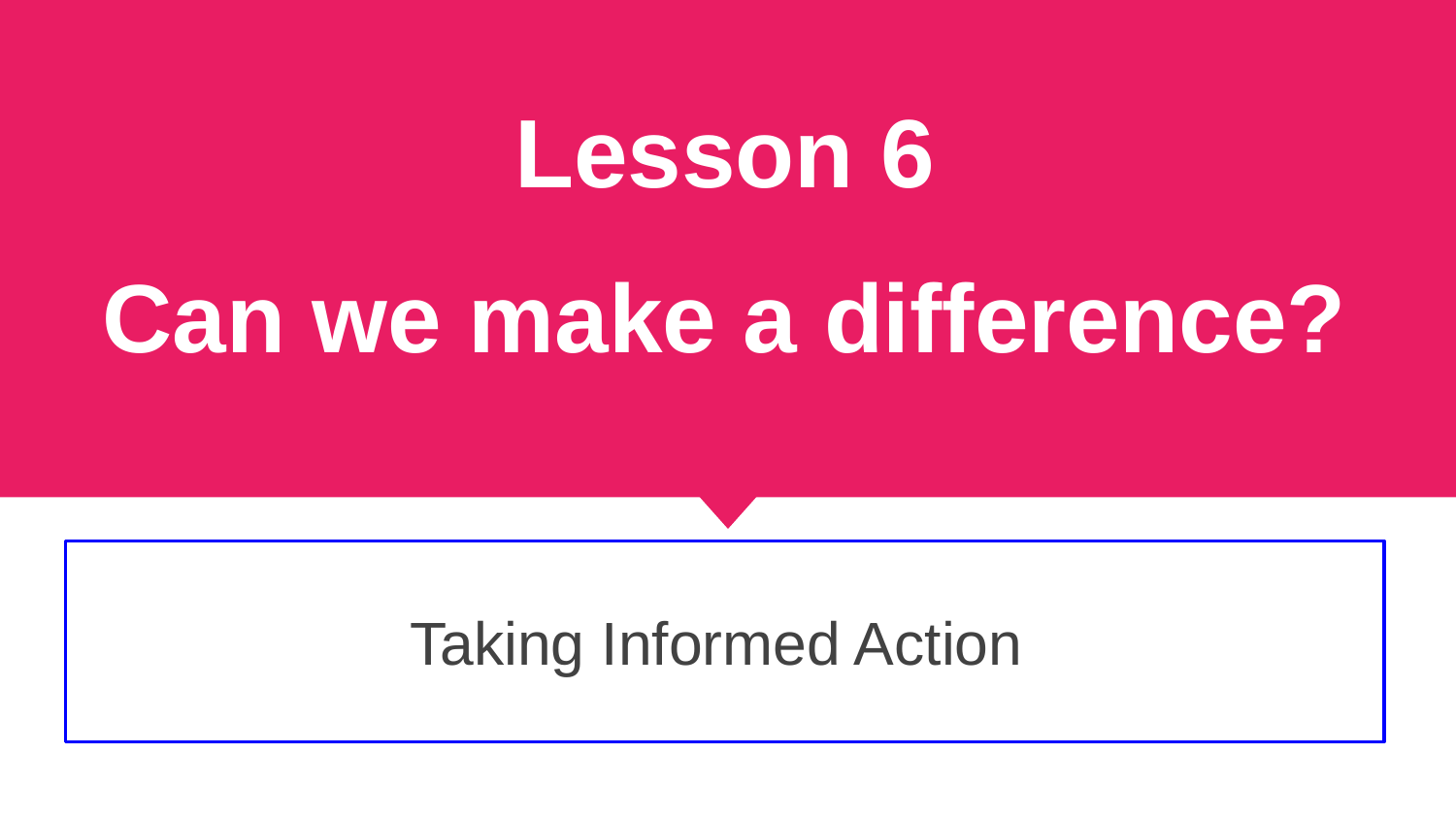

# Lesson 6

Can we make a difference?
Taking Informed Action